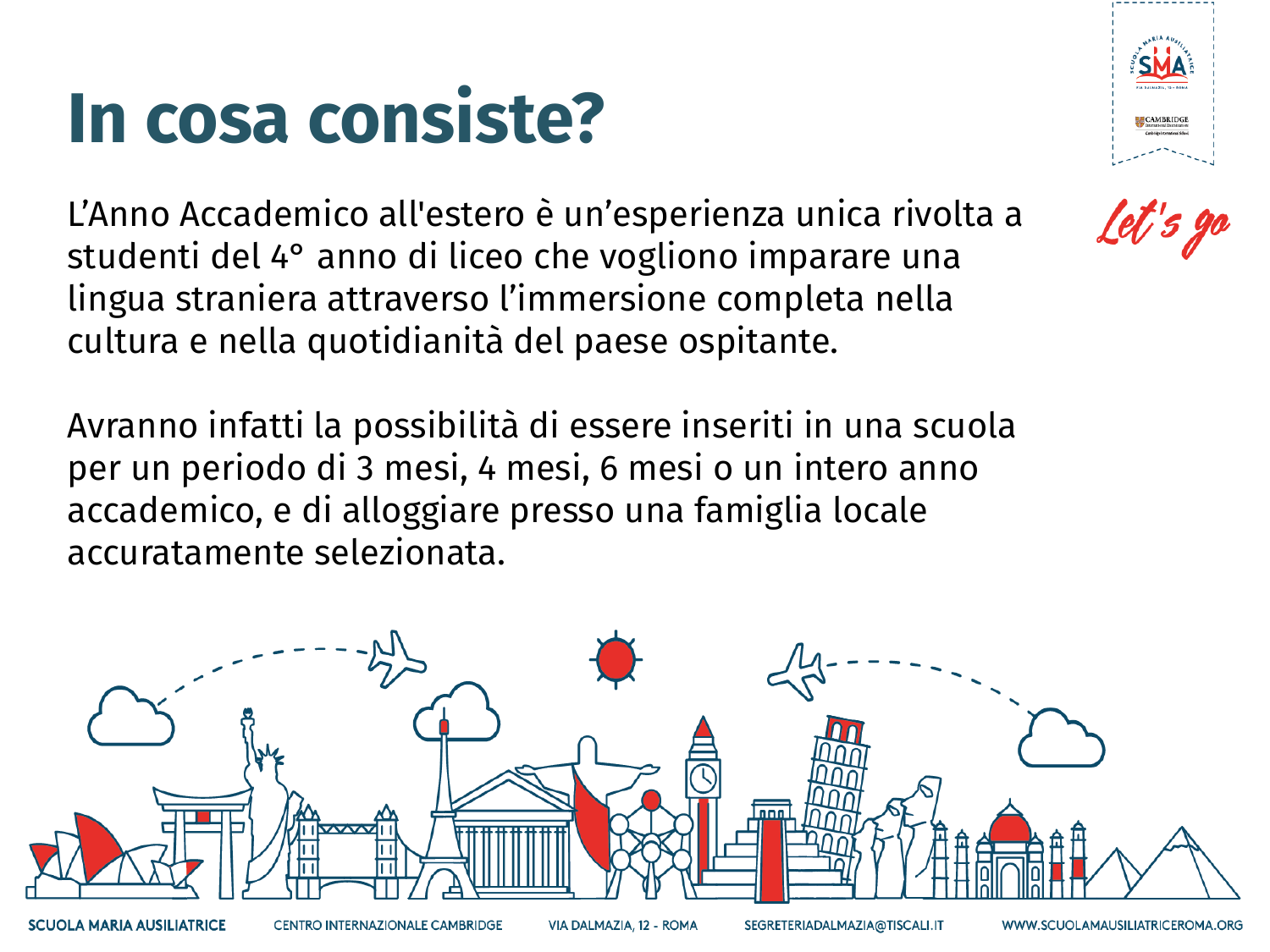

In cosa consiste?

L’Anno Accademico all'estero è un’esperienza unica rivolta a studenti del 4° anno di liceo che vogliono imparare una lingua straniera attraverso l’immersione completa nella cultura e nella quotidianità del paese ospitante.

Avranno infatti la possibilità di essere inseriti in una scuola per un periodo di 3 mesi, 4 mesi, 6 mesi o un intero anno accademico, e di alloggiare presso una famiglia locale accuratamente selezionata.